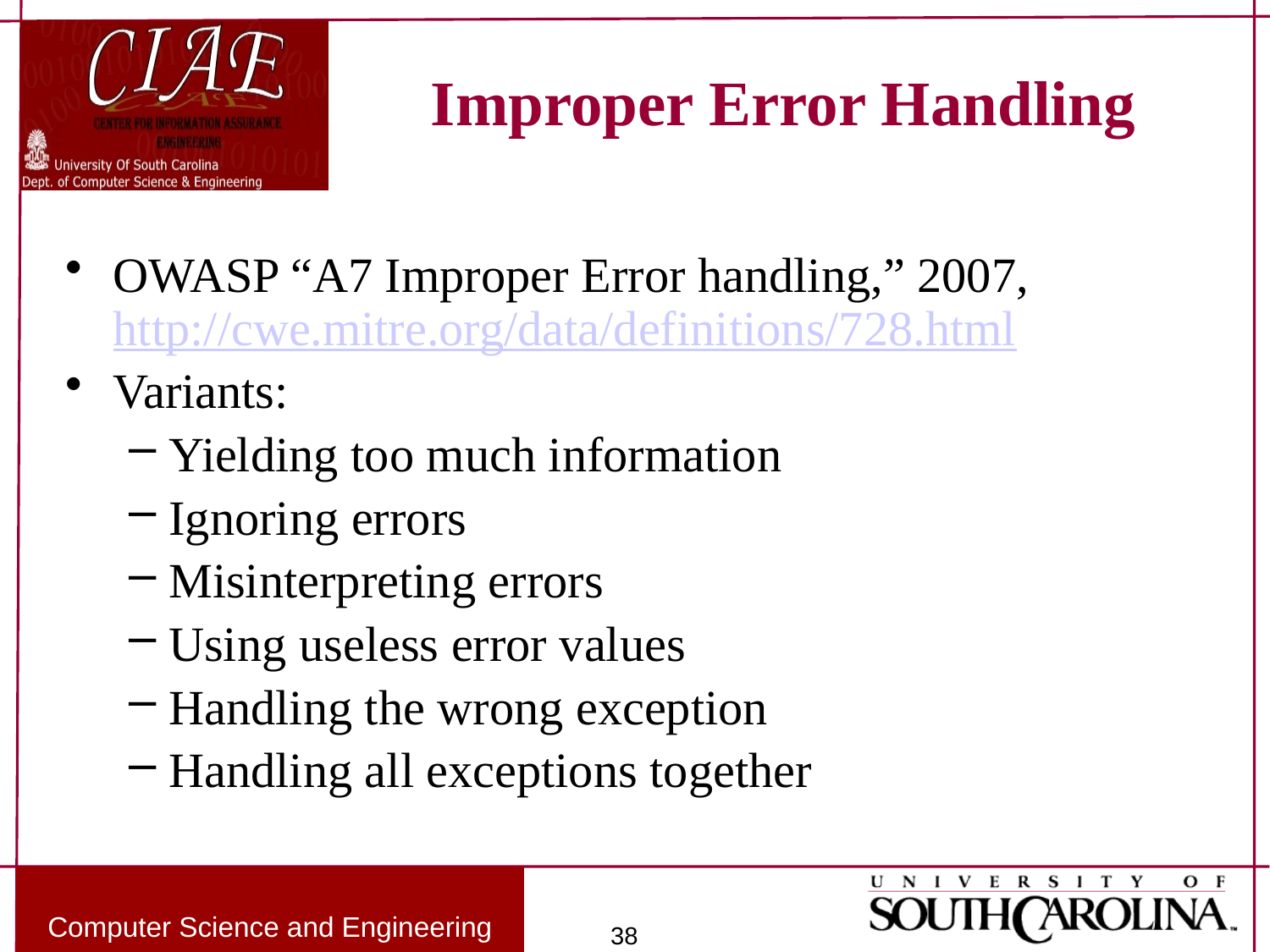

# Improper Error Handling
OWASP “A7 Improper Error handling,” 2007, http://cwe.mitre.org/data/definitions/728.html
Variants:
Yielding too much information
Ignoring errors
Misinterpreting errors
Using useless error values
Handling the wrong exception
Handling all exceptions together

Computer Science and Engineering
38